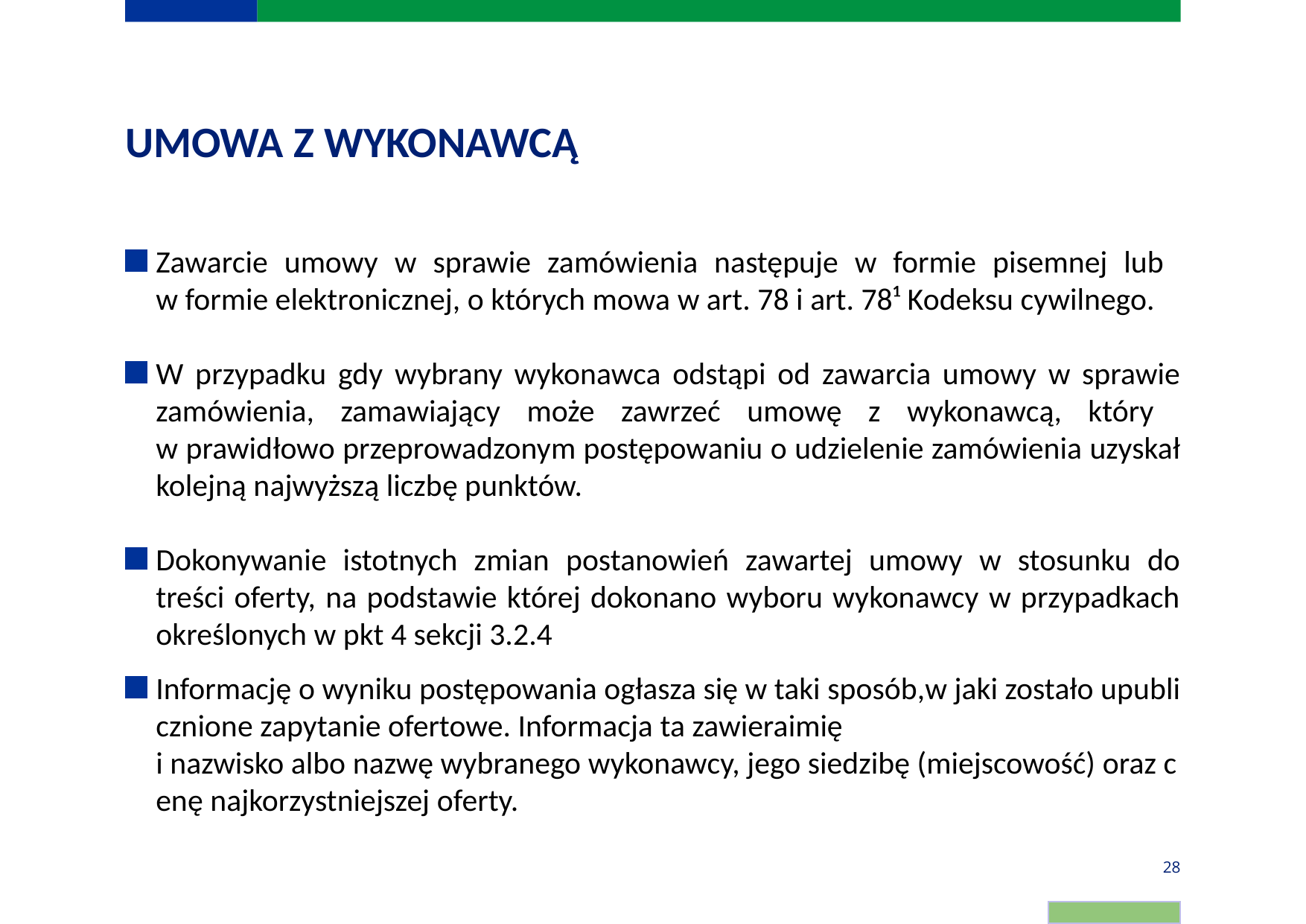

# UMOWA Z WYKONAWCĄ
Zawarcie umowy w sprawie zamówienia następuje w formie pisemnej lub
w formie elektronicznej, o których mowa w art. 78 i art. 78¹ Kodeksu cywilnego.

W przypadku gdy wybrany wykonawca odstąpi od zawarcia umowy w sprawie zamówienia, zamawiający może zawrzeć umowę z wykonawcą, który
w prawidłowo przeprowadzonym postępowaniu o udzielenie zamówienia uzyskał kolejną najwyższą liczbę punktów.

Dokonywanie istotnych zmian postanowień zawartej umowy w stosunku do treści oferty, na podstawie której dokonano wyboru wykonawcy w przypadkach określonych w pkt 4 sekcji 3.2.4
Informację o wyniku postępowania ogłasza się w taki sposób,w jaki zostało upublicznione zapytanie ofertowe. Informacja ta zawieraimię  i nazwisko albo nazwę wybranego wykonawcy, jego siedzibę (miejscowość) oraz cenę najkorzystniejszej oferty.

28